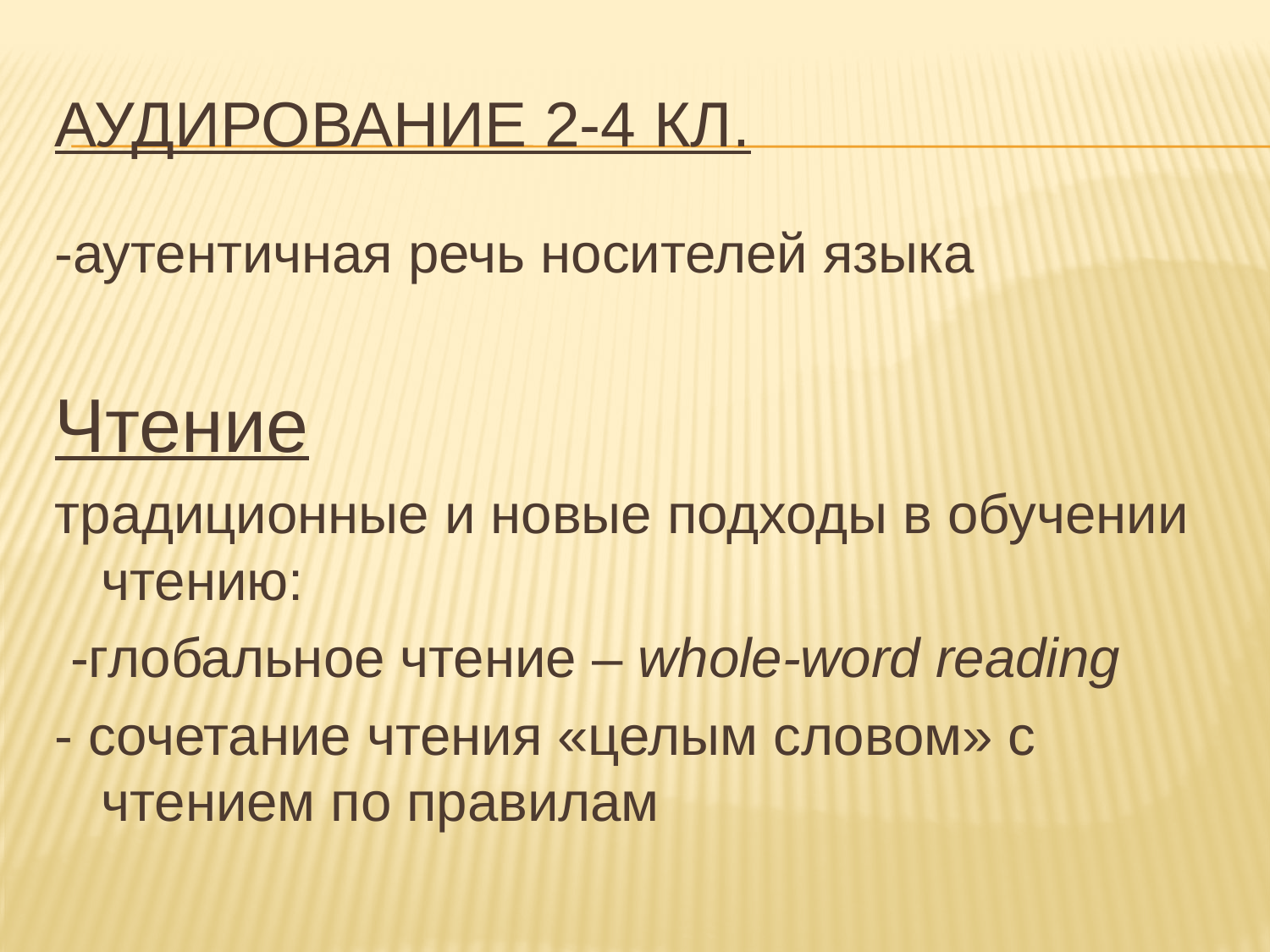

-аутентичная речь носителей языка

Чтение
традиционные и новые подходы в обучении чтению:
 -глобальное чтение – whole-word reading
- сочетание чтения «целым словом» с чтением по правилам
# Аудирование 2-4 кл.